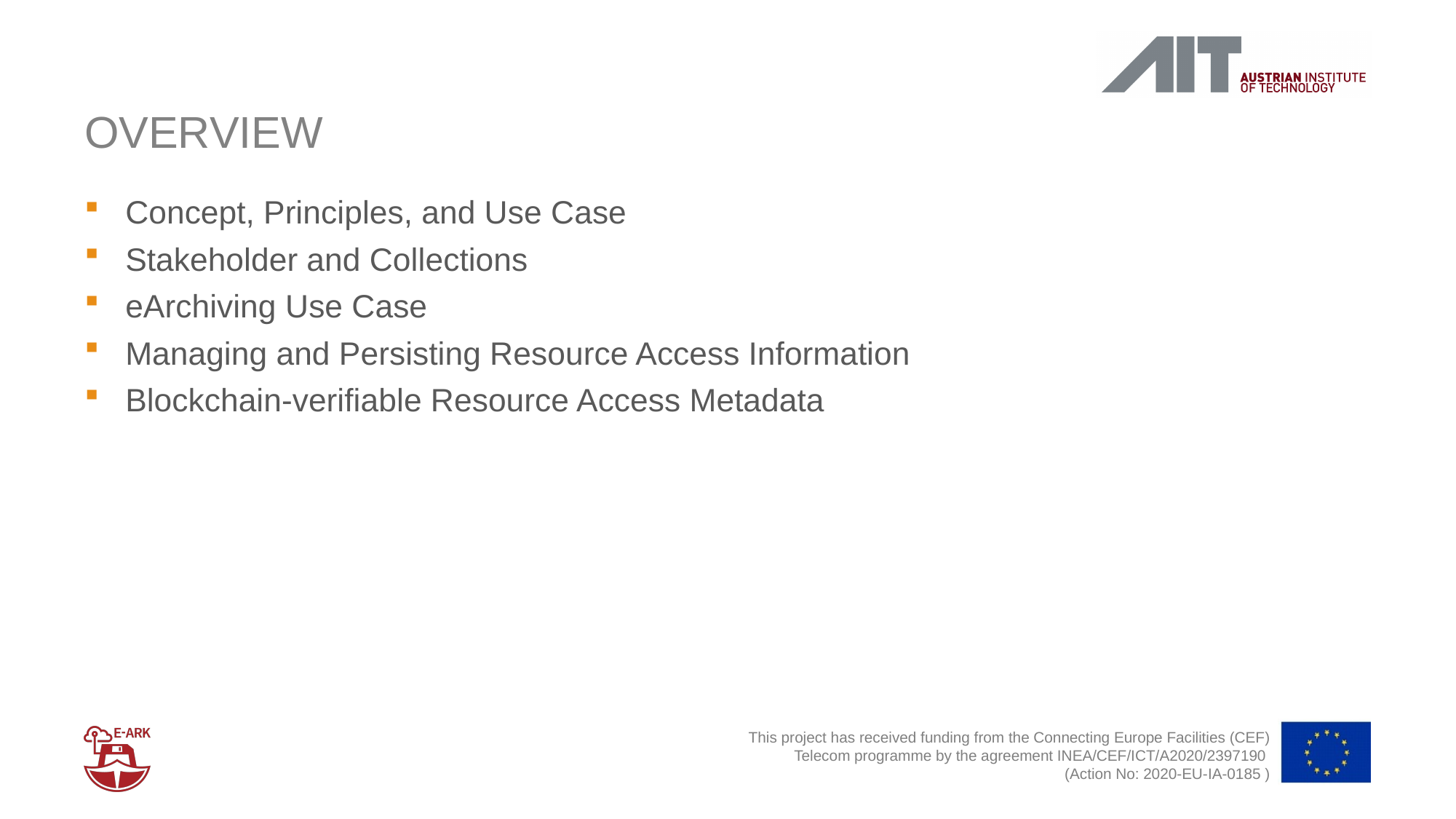

# overview
Concept, Principles, and Use Case
Stakeholder and Collections
eArchiving Use Case
Managing and Persisting Resource Access Information
Blockchain-verifiable Resource Access Metadata